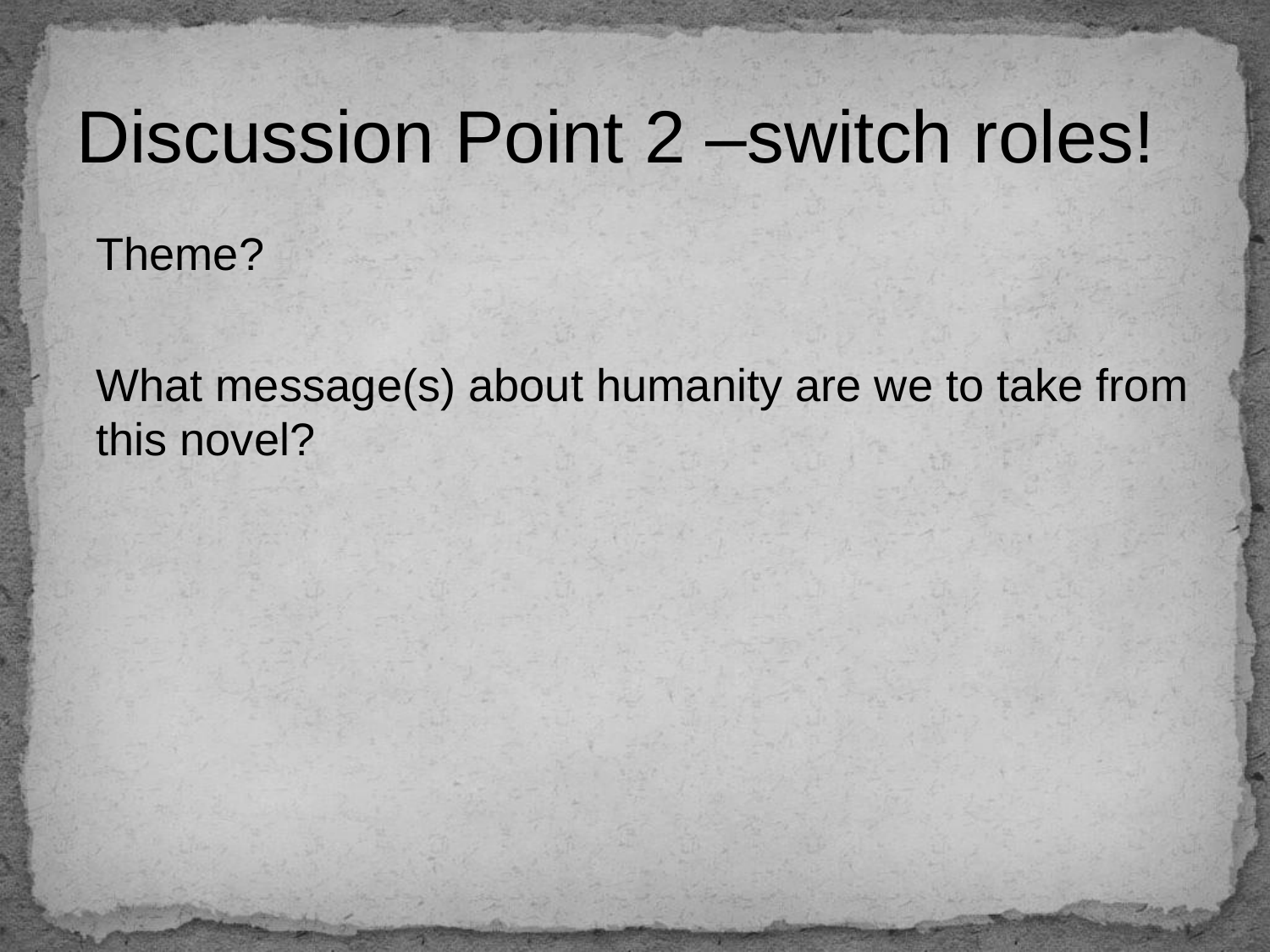

# Discussion Point 2 –switch roles!
Theme?

What message(s) about humanity are we to take from this novel?